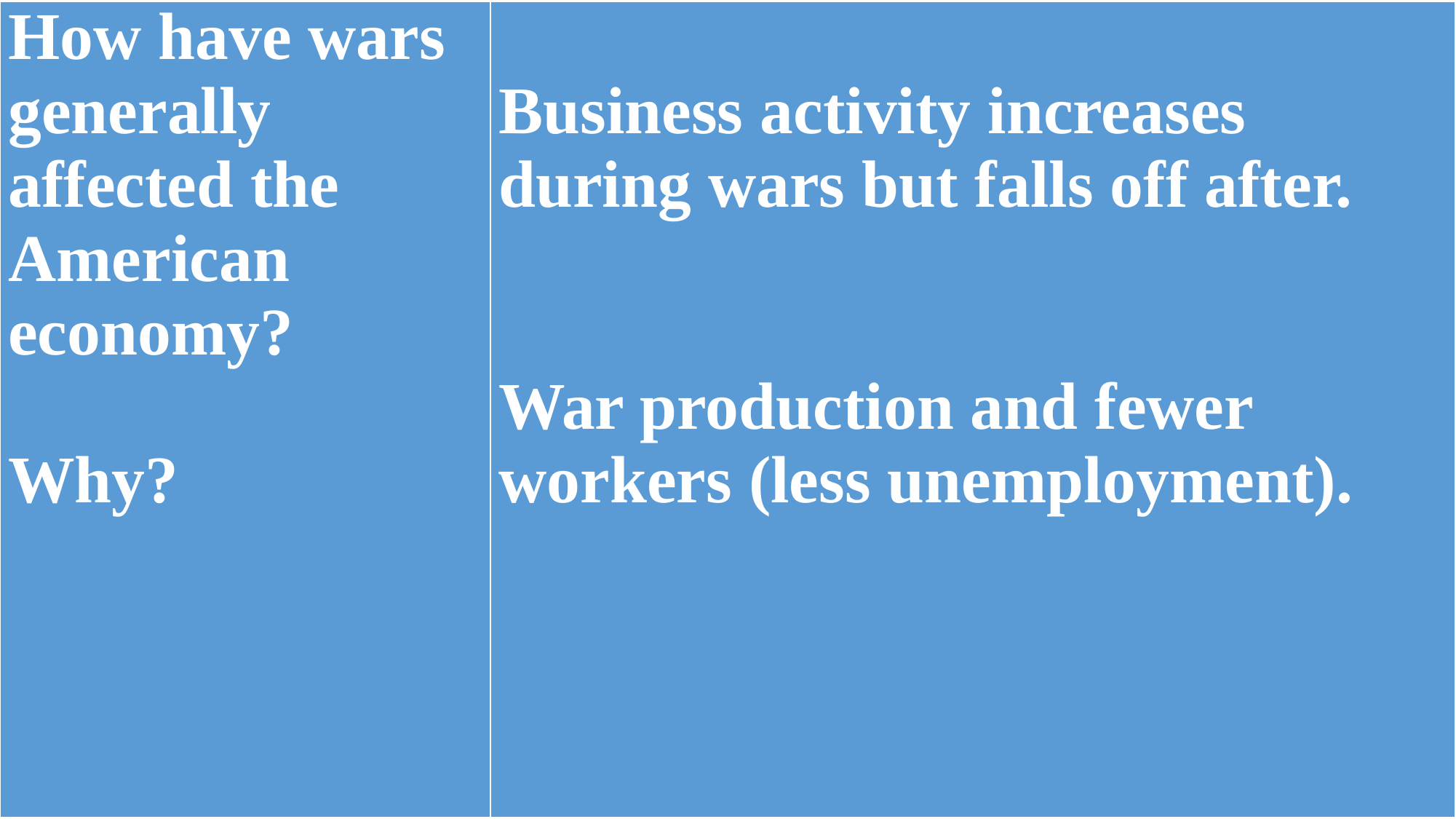

| How have wars generally affected the American economy?   Why? | Business activity increases during wars but falls off after.     War production and fewer workers (less unemployment). |
| --- | --- |